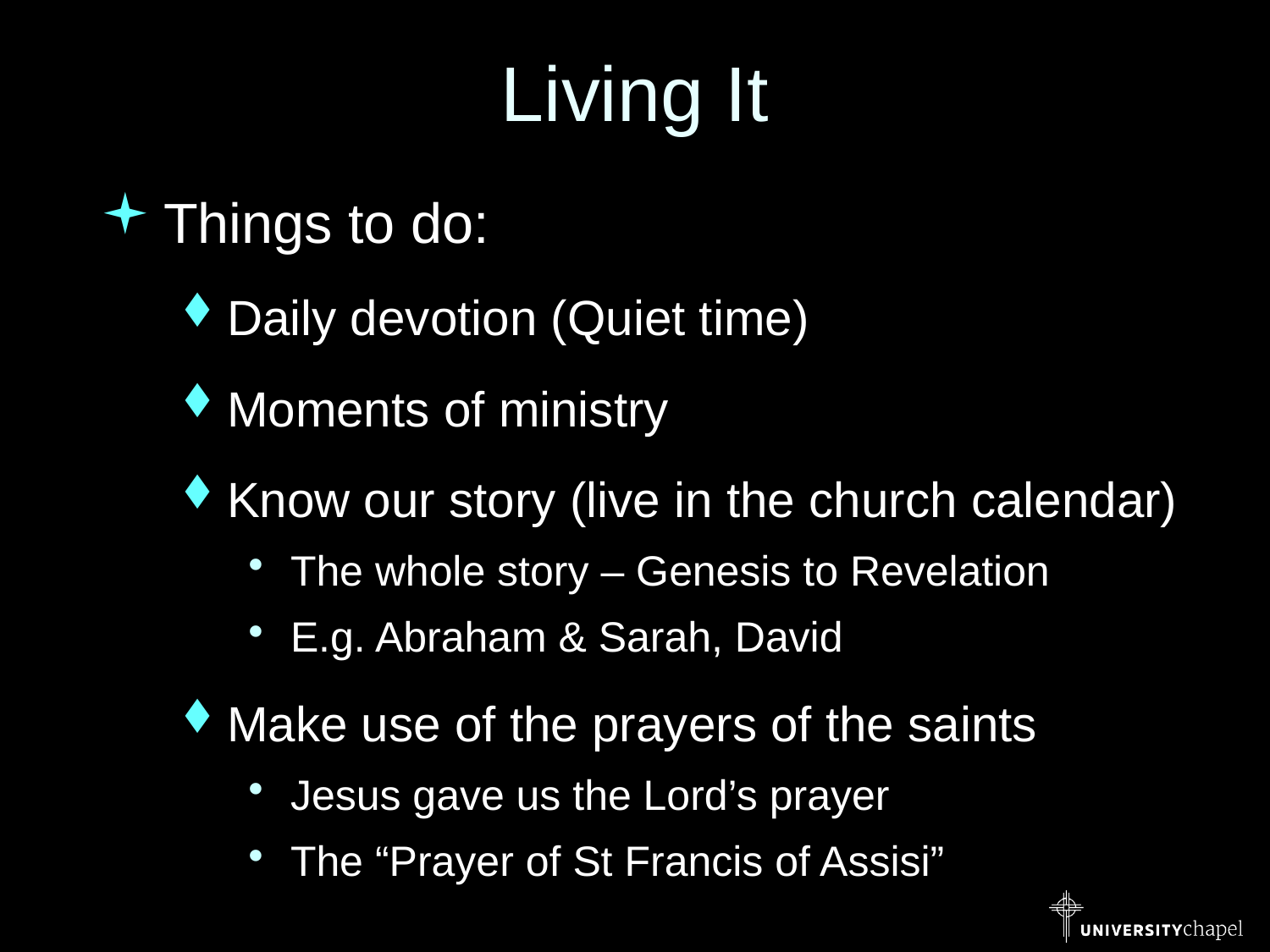

# Living It
Things to do:
Daily devotion (Quiet time)
Moments of ministry
Know our story (live in the church calendar)
The whole story – Genesis to Revelation
E.g. Abraham & Sarah, David
Make use of the prayers of the saints
Jesus gave us the Lord’s prayer
The “Prayer of St Francis of Assisi”